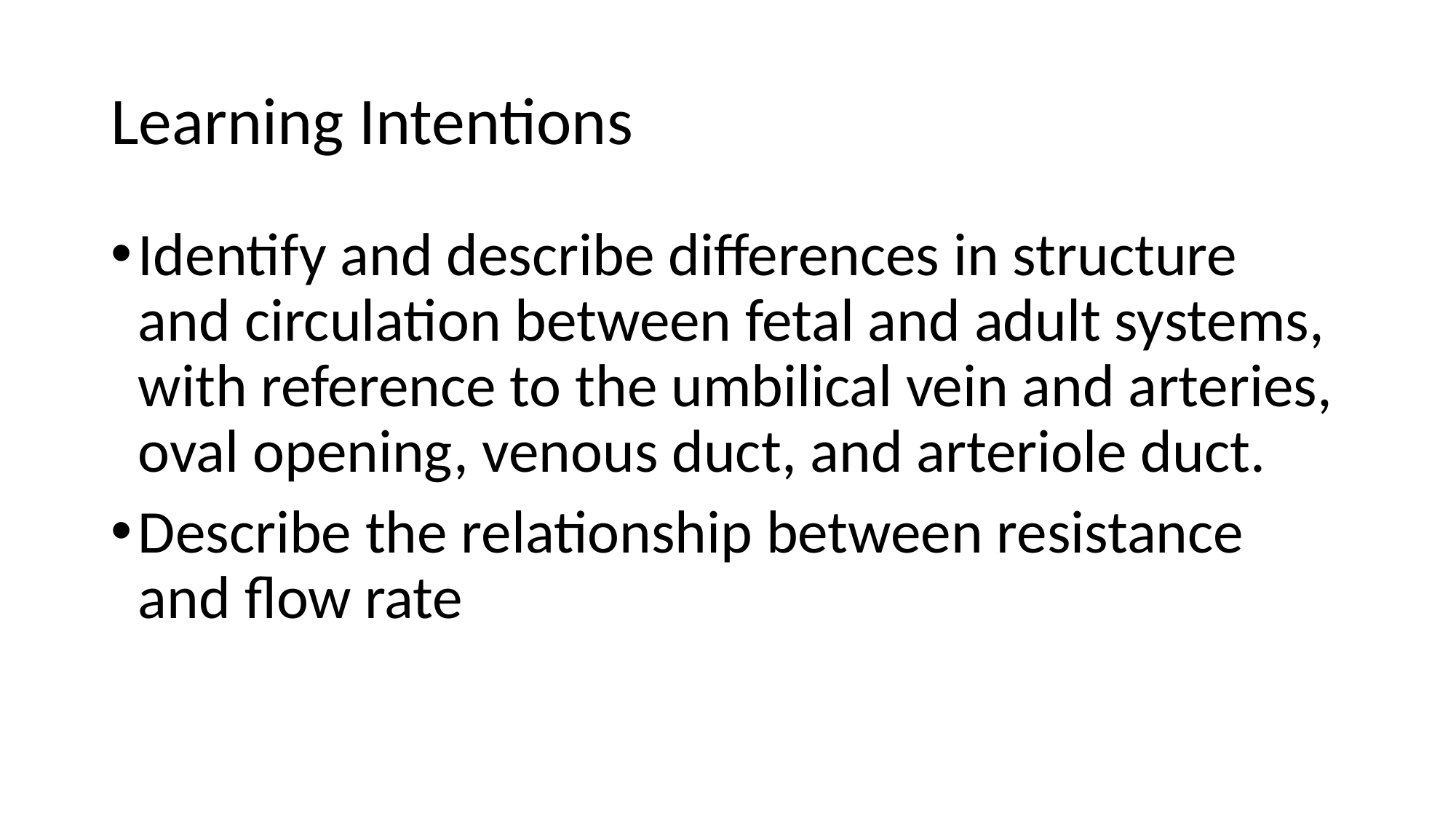

# Learning Intentions
Identify and describe differences in structure and circulation between fetal and adult systems, with reference to the umbilical vein and arteries, oval opening, venous duct, and arteriole duct.
Describe the relationship between resistance and flow rate